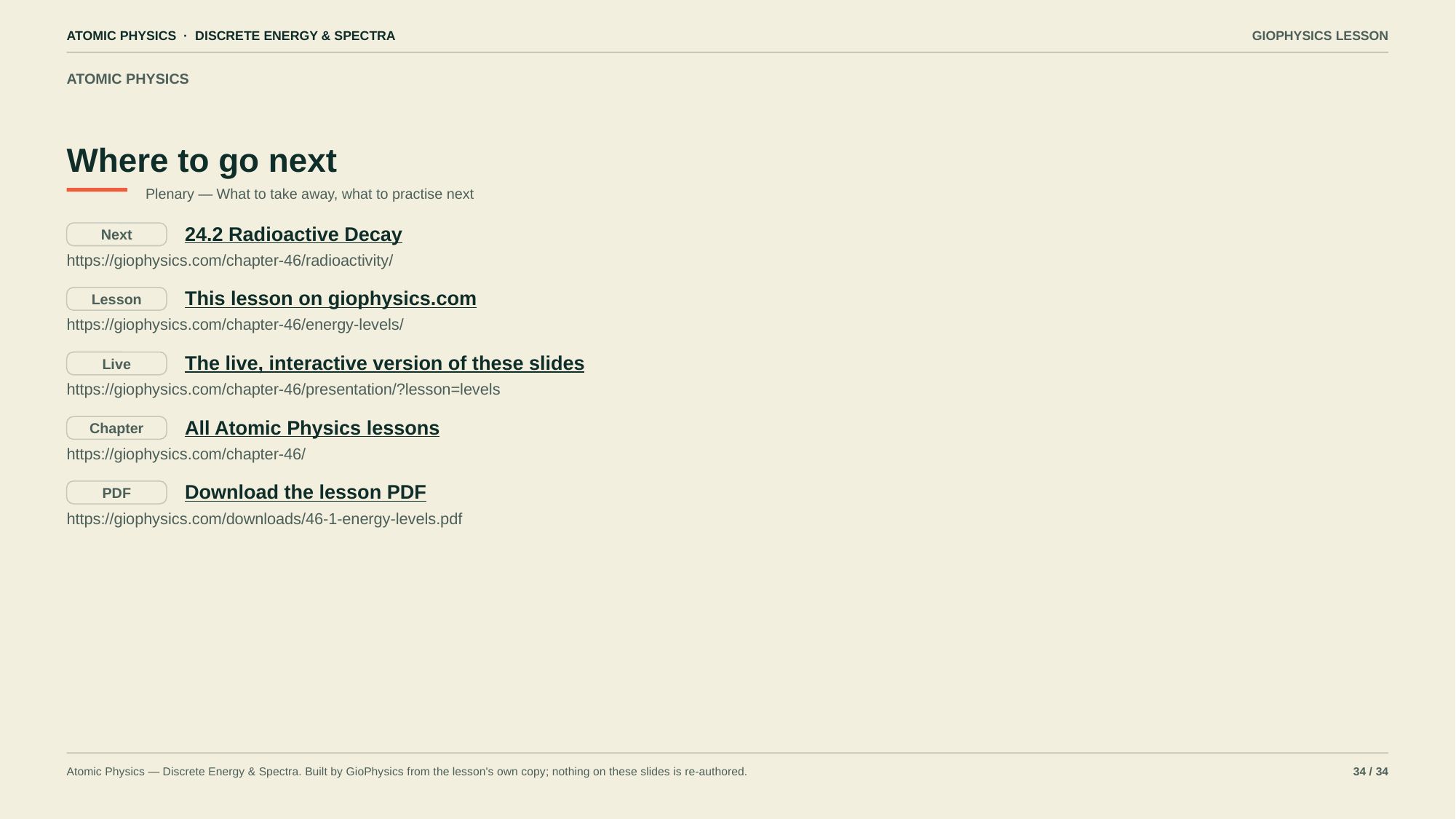

ATOMIC PHYSICS  ·  DISCRETE ENERGY & SPECTRA
GIOPHYSICS LESSON

ATOMIC PHYSICS
Where to go next
Plenary — What to take away, what to practise next

24.2 Radioactive Decay

Next
https://giophysics.com/chapter-46/radioactivity/
This lesson on giophysics.com

Lesson
https://giophysics.com/chapter-46/energy-levels/
The live, interactive version of these slides

Live
https://giophysics.com/chapter-46/presentation/?lesson=levels
All Atomic Physics lessons

Chapter
https://giophysics.com/chapter-46/
Download the lesson PDF

PDF
https://giophysics.com/downloads/46-1-energy-levels.pdf

Atomic Physics — Discrete Energy & Spectra. Built by GioPhysics from the lesson's own copy; nothing on these slides is re-authored.
34 / 34